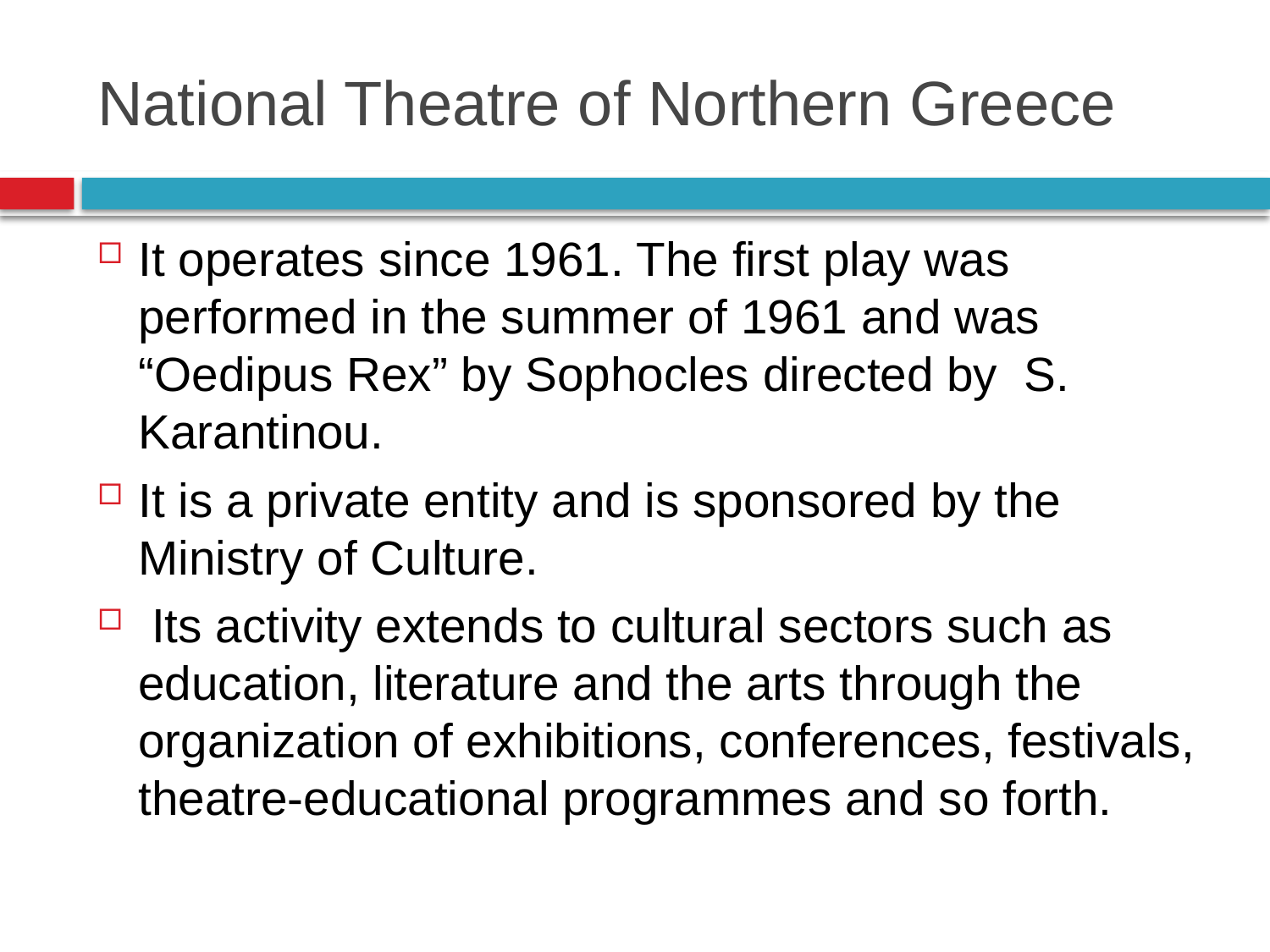

# National Theatre of Northern Greece
It operates since 1961. The first play was performed in the summer of 1961 and was “Oedipus Rex” by Sophocles directed by  S. Karantinou.
It is a private entity and is sponsored by the Ministry of Culture.
 Its activity extends to cultural sectors such as education, literature and the arts through the organization of exhibitions, conferences, festivals, theatre-educational programmes and so forth.